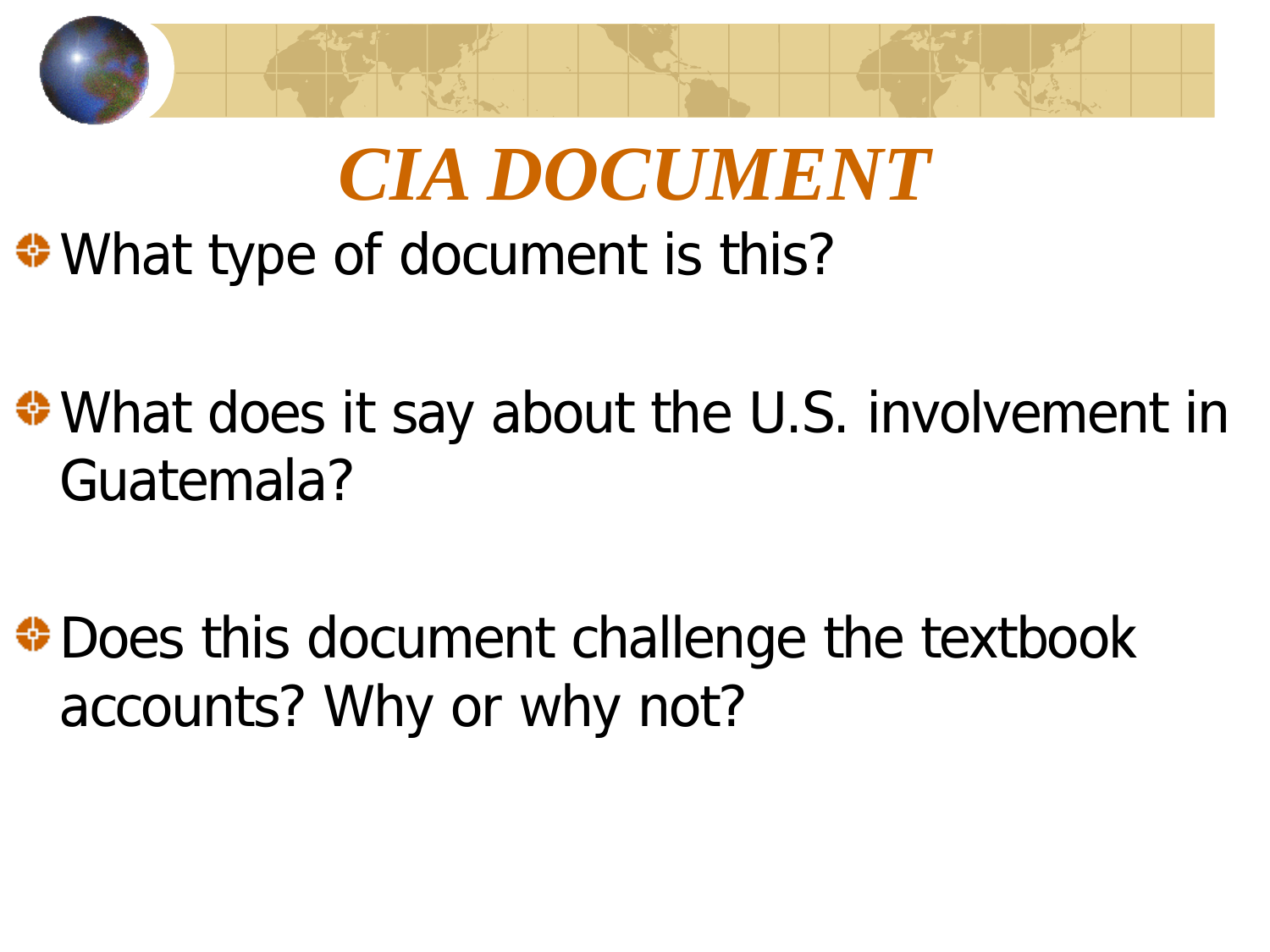

# CIA DOCUMENT
What type of document is this?

What does it say about the U.S. involvement in Guatemala?

Does this document challenge the textbook accounts? Why or why not?